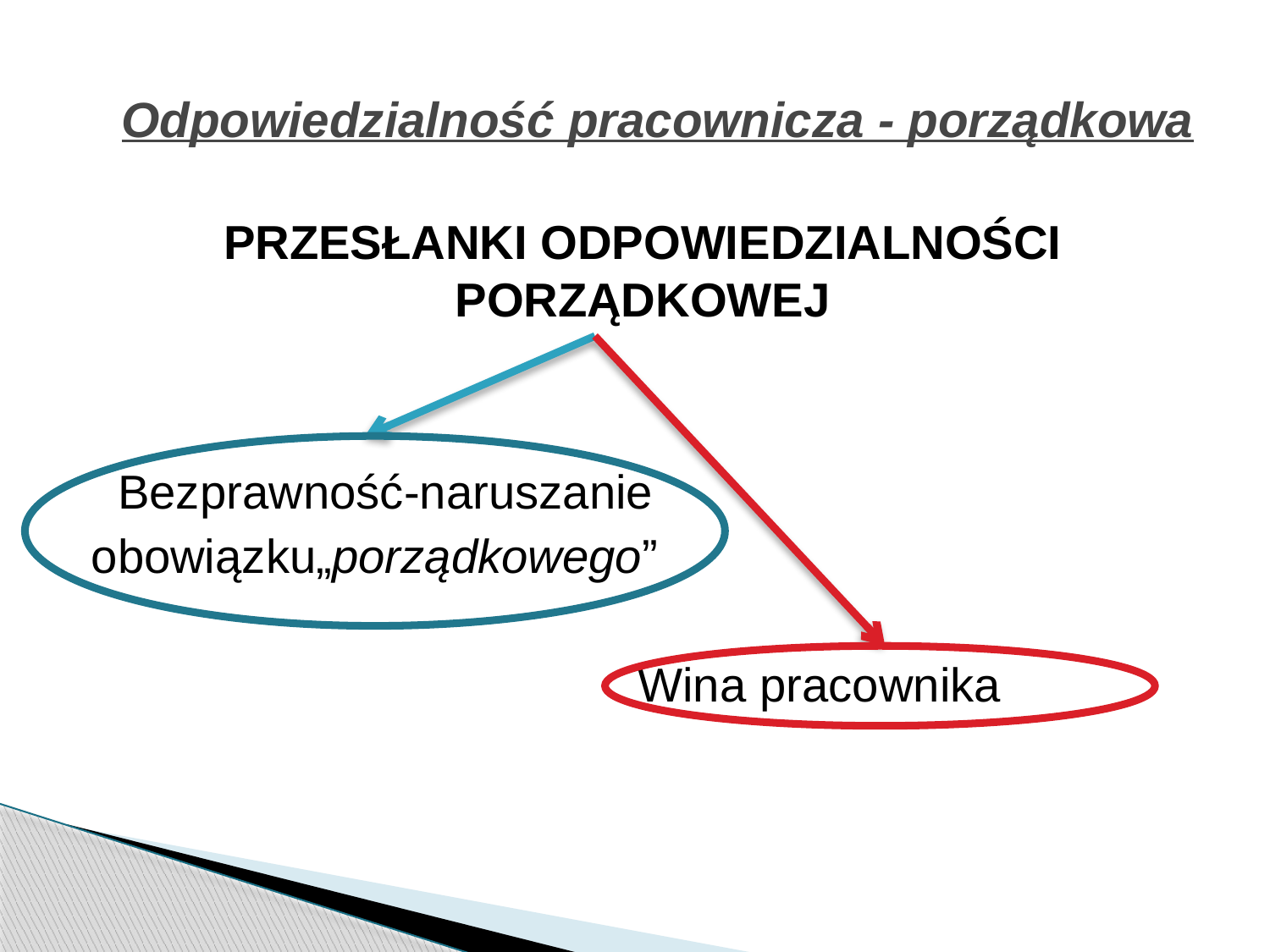

# Odpowiedzialność pracownicza - porządkowa
PRZESŁANKI ODPOWIEDZIALNOŚCI PORZĄDKOWEJ

  Bezprawność-naruszanie
obowiązku„porządkowego”

                                         Wina pracownika